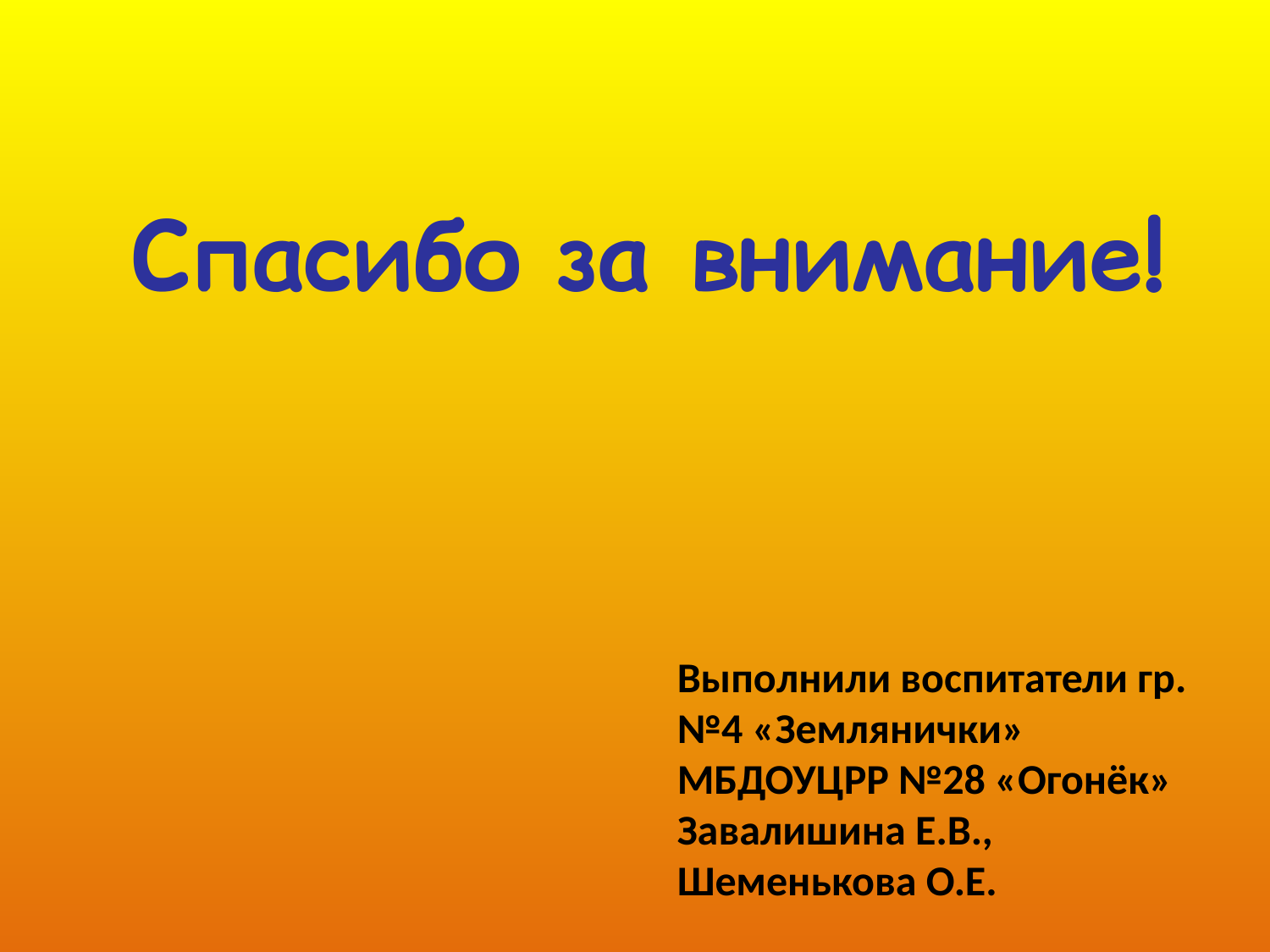

Спасибо за внимание!
Выполнили воспитатели гр.№4 «Землянички» МБДОУЦРР №28 «Огонёк» Завалишина Е.В., Шеменькова О.Е.